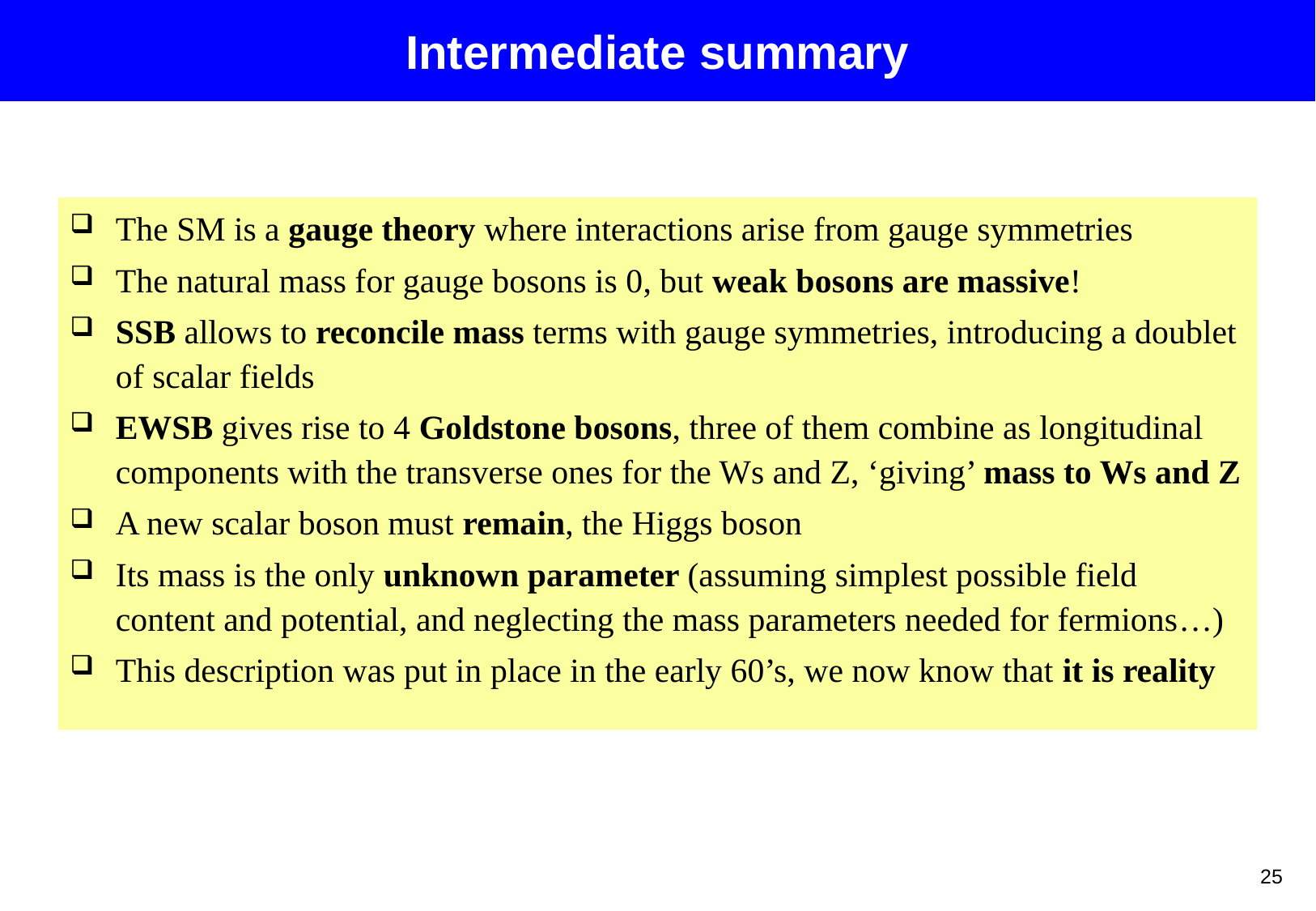

# Intermediate summary
The SM is a gauge theory where interactions arise from gauge symmetries
The natural mass for gauge bosons is 0, but weak bosons are massive!
SSB allows to reconcile mass terms with gauge symmetries, introducing a doublet of scalar fields
EWSB gives rise to 4 Goldstone bosons, three of them combine as longitudinal components with the transverse ones for the Ws and Z, ‘giving’ mass to Ws and Z
A new scalar boson must remain, the Higgs boson
Its mass is the only unknown parameter (assuming simplest possible field content and potential, and neglecting the mass parameters needed for fermions…)
This description was put in place in the early 60’s, we now know that it is reality